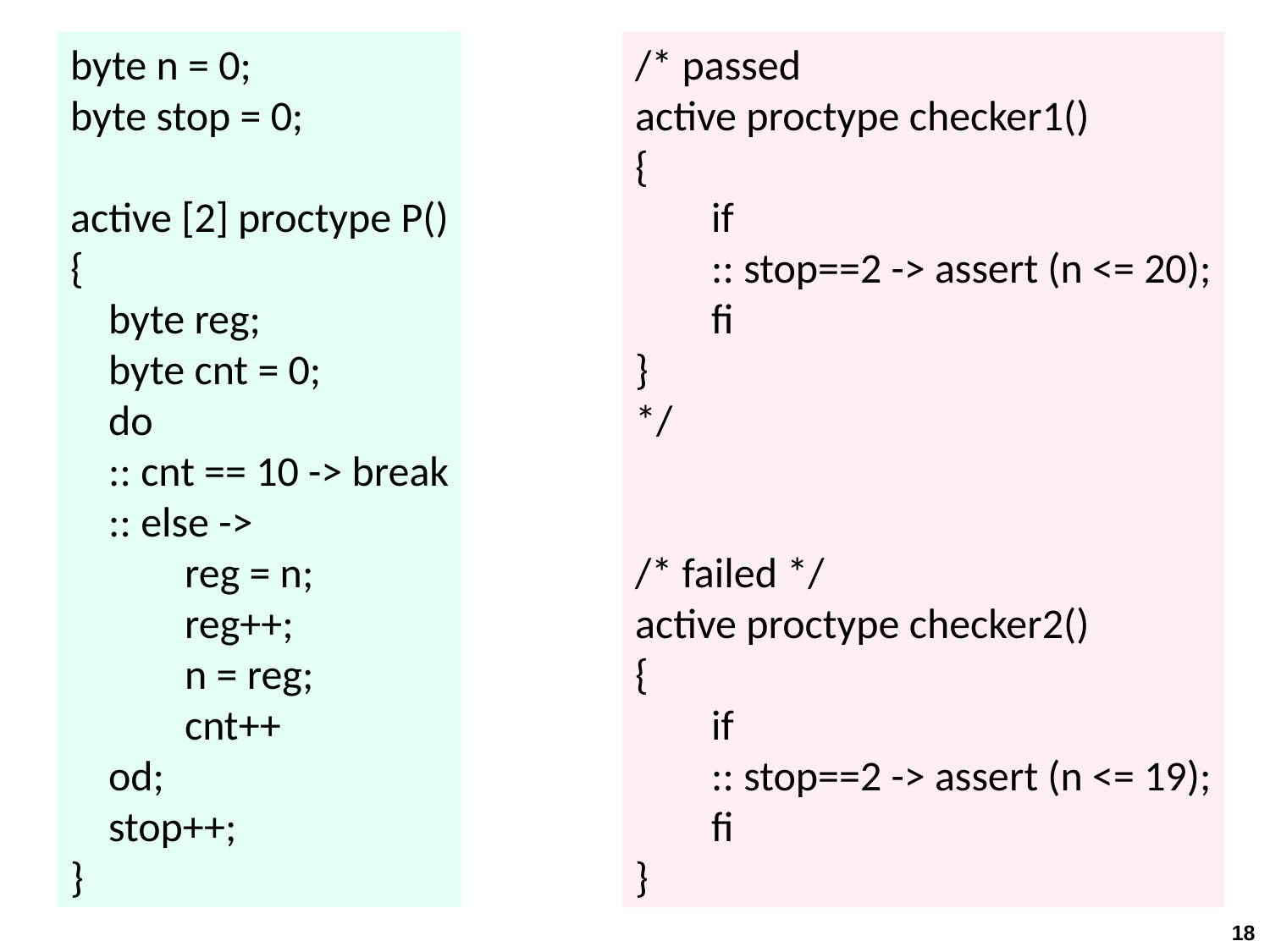

byte n = 0;
byte stop = 0;

active [2] proctype P()
{
    byte reg;
    byte cnt = 0;
    do
    :: cnt == 10 -> break
    :: else ->
            reg = n;
            reg++;
            n = reg;
            cnt++
    od;
    stop++;
}
/* passed
active proctype checker1()
{
        if
        :: stop==2 -> assert (n <= 20);
        fi
}
*/

/* failed */
active proctype checker2()
{
        if
        :: stop==2 -> assert (n <= 19);
        fi
}